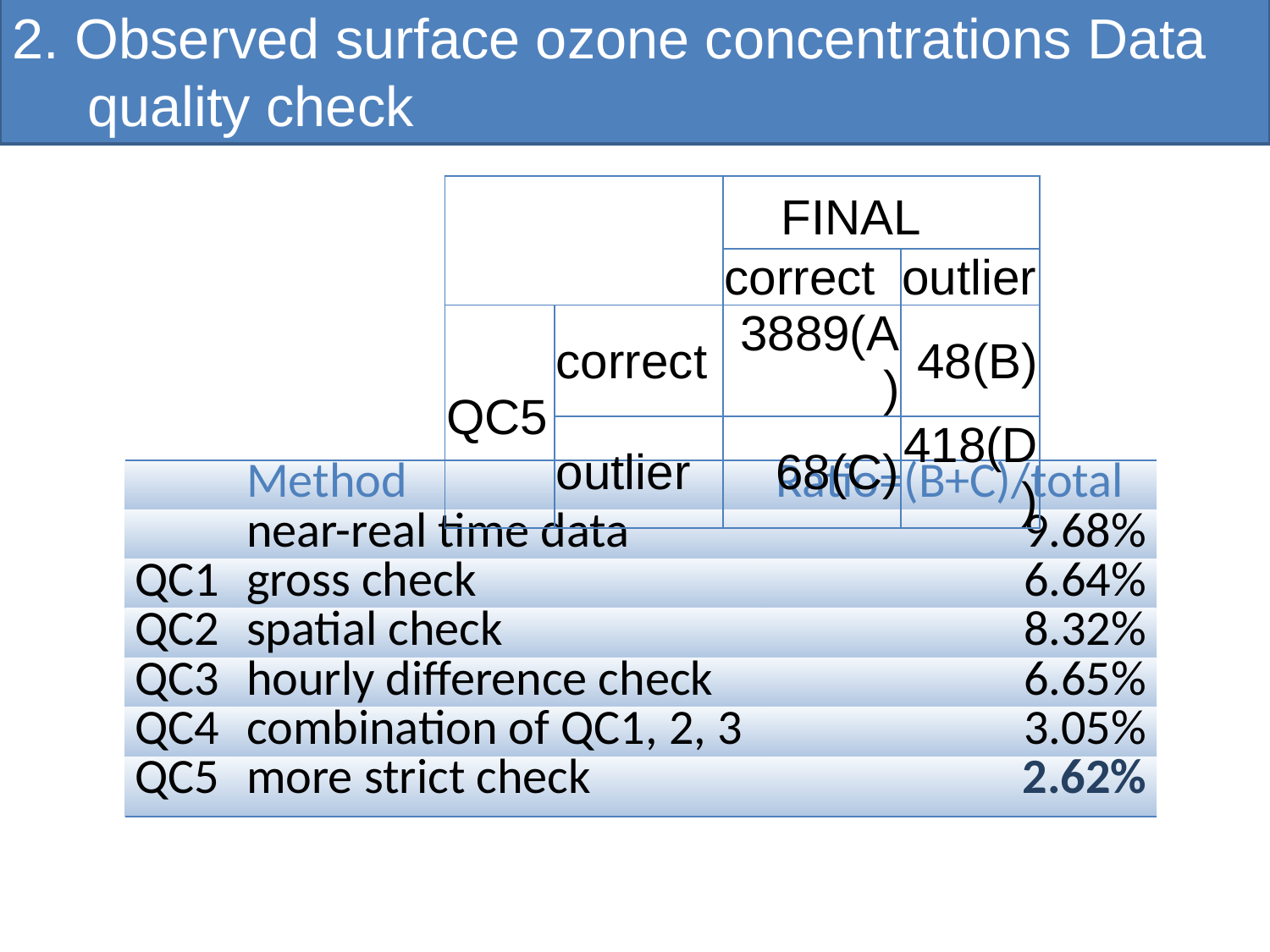

2. Observed surface ozone concentrations Data quality check
|  |  | FINAL |  |
| --- | --- | --- | --- |
|  |  | correct | outlier |
| QC5 | correct | 3889(A) | 48(B) |
|  | outlier | 68(C) | 418(D) |
|  | Method | Ratio=(B+C)/total |
| --- | --- | --- |
|  | near-real time data | 9.68% |
| QC1 | gross check | 6.64% |
| QC2 | spatial check | 8.32% |
| QC3 | hourly difference check | 6.65% |
| QC4 | combination of QC1, 2, 3 | 3.05% |
| QC5 | more strict check | 2.62% |